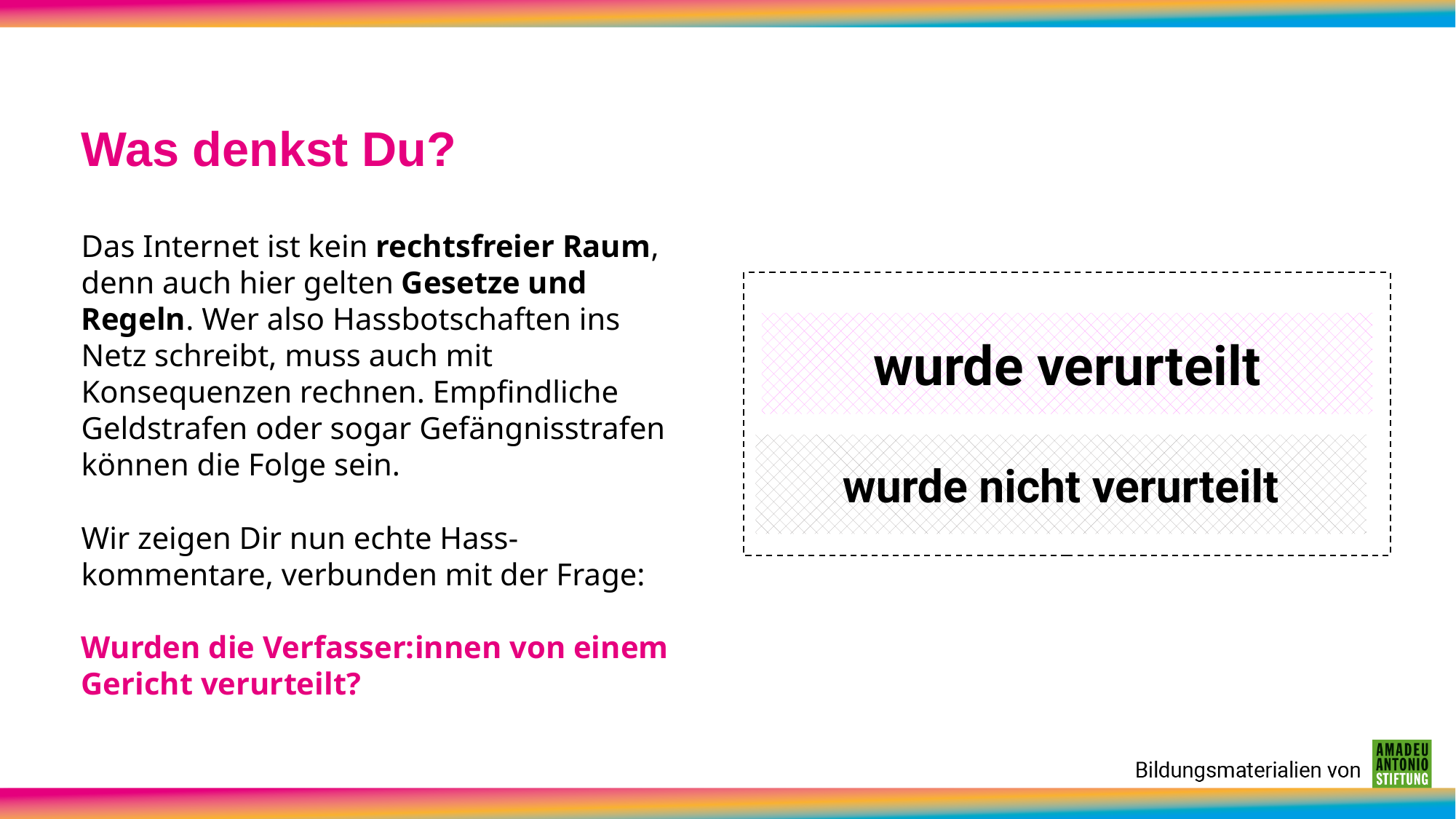

Was denkst Du?

Das Internet ist kein rechtsfreier Raum, denn auch hier gelten Gesetze und Regeln. Wer also Hassbotschaften ins Netz schreibt, muss auch mit Konsequenzen rechnen. Empfindliche Geldstrafen oder sogar Gefängnisstrafen können die Folge sein.

Wir zeigen Dir nun echte Hass-kommentare, verbunden mit der Frage:
Wurden die Verfasser:innen von einem Gericht verurteilt?

wurde verurteilt
wurde nicht verurteilt